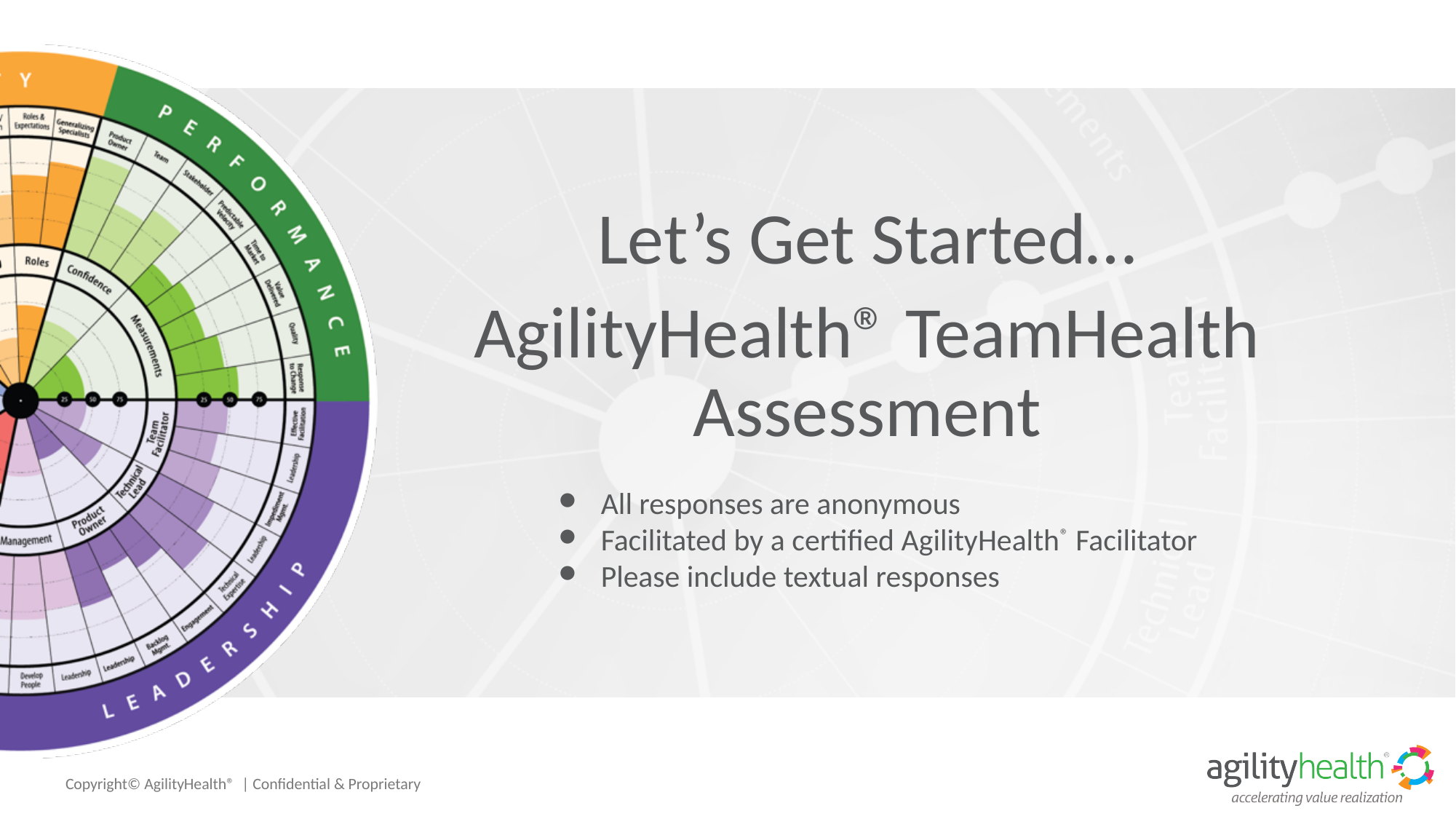

Let’s Get Started…
AgilityHealth® TeamHealth Assessment
All responses are anonymous
Facilitated by a certified AgilityHealth® Facilitator
Please include textual responses